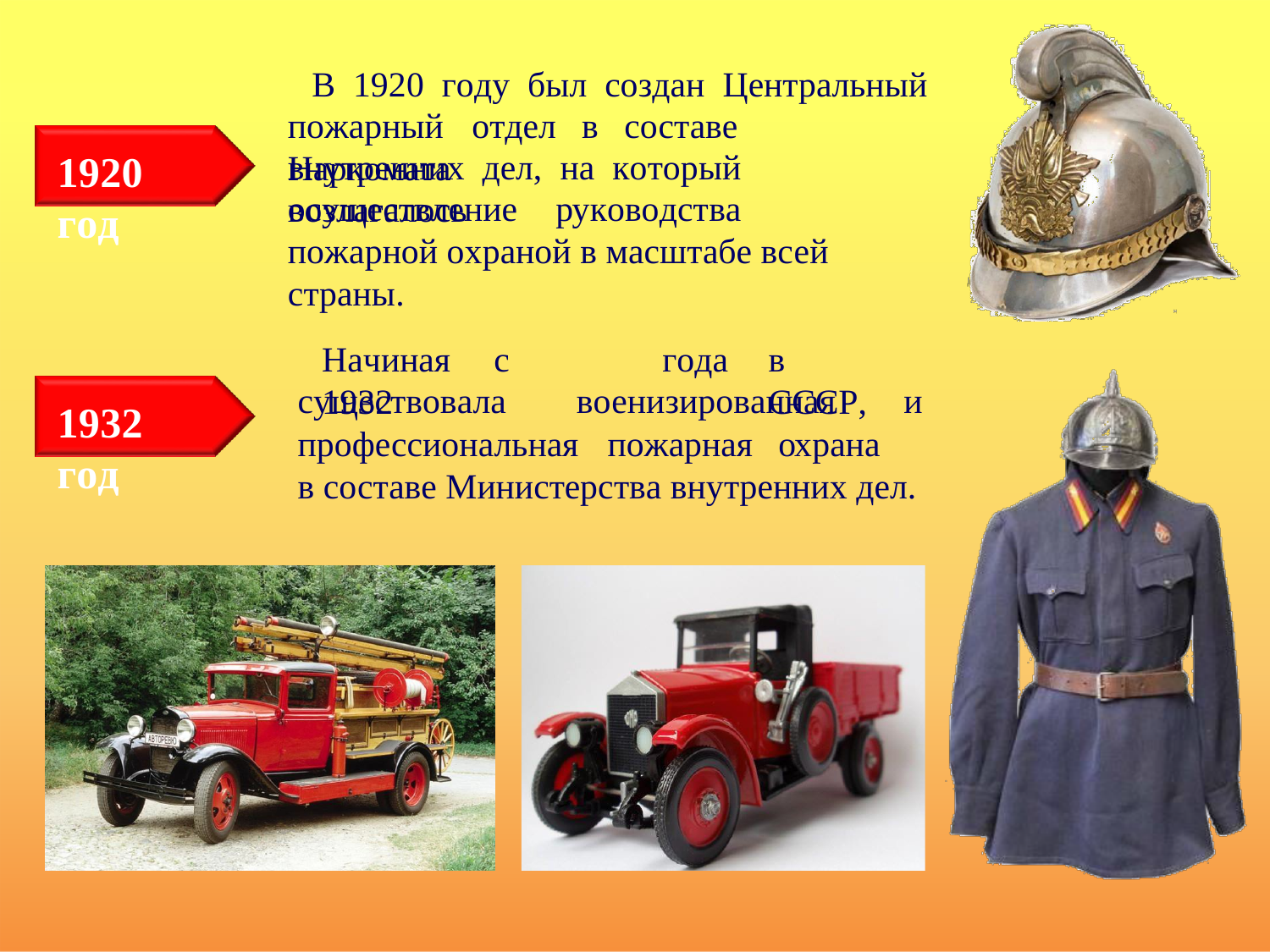

# В  1920  году  был  создан  Центральный
пожарный	отдел	в	составе	Наркомата

внутренних  дел,  на  который  возлагалось
1920 год
осуществление	руководства	пожарной охраной в масштабе всей страны.
Начиная	с	1932
года
в	СССР,

существовала	военизированная
и
1932 год
профессиональная	пожарная	охрана	в составе Министерства внутренних дел.